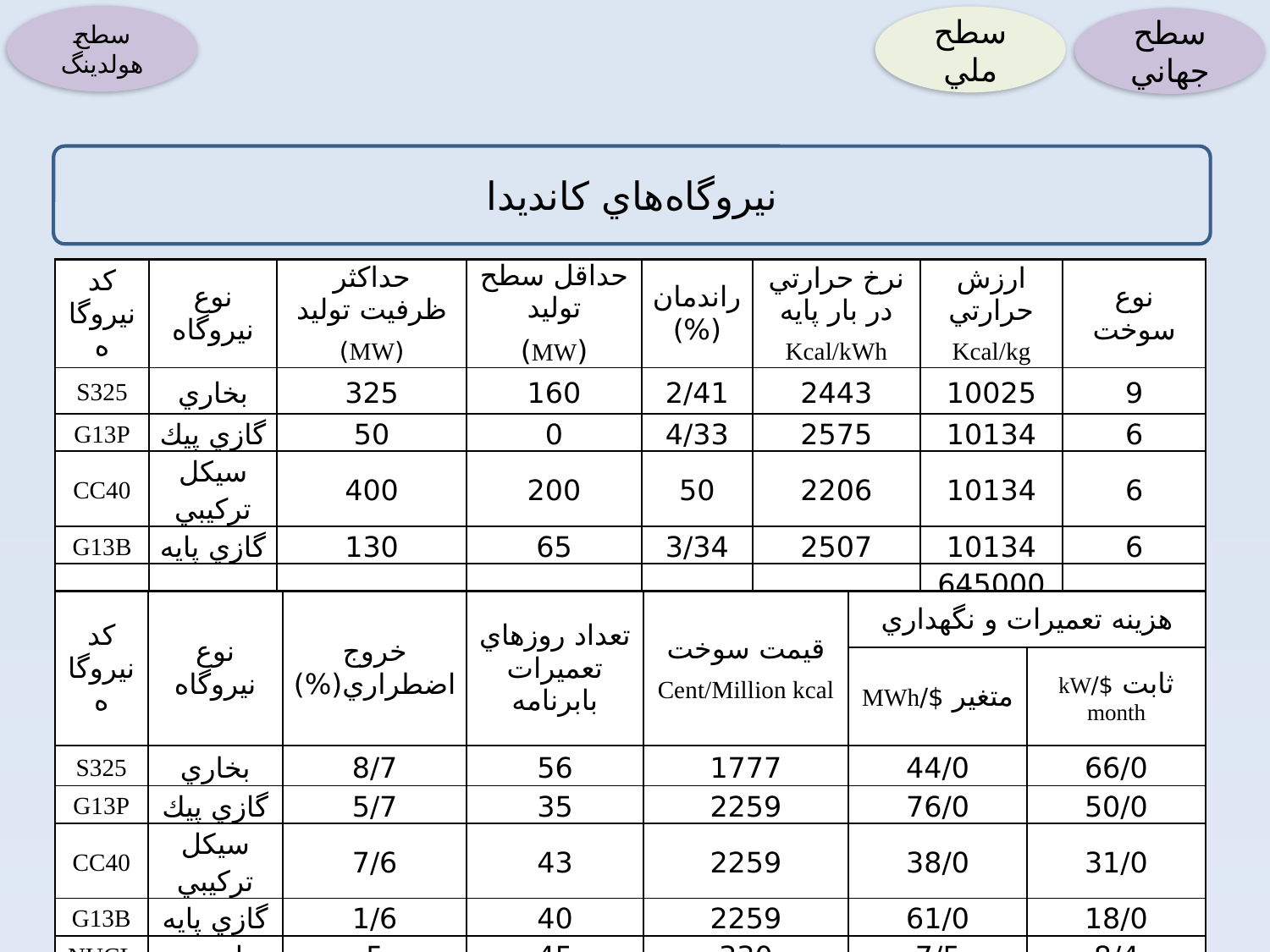

سطح هولدينگ
سطح ملي
سطح جهاني
نيروگاه‌هاي كانديدا
| کد نيروگاه | نوع نيروگاه | حداکثر ظرفيت توليد (MW) | حداقل سطح توليد (MW) | راندمان(%) | نرخ حرارتي در بار پايه Kcal/kWh | ارزش حرارتي Kcal/kg | نوع سوخت |
| --- | --- | --- | --- | --- | --- | --- | --- |
| S325 | بخاري | 325 | 160 | 2/41 | 2443 | 10025 | 9 |
| G13P | گازي پيك | 50 | 0 | 4/33 | 2575 | 10134 | 6 |
| CC40 | سيكل تركيبي | 400 | 200 | 50 | 2206 | 10134 | 6 |
| G13B | گازي پايه | 130 | 65 | 3/34 | 2507 | 10134 | 6 |
| NUCL | اتمي | 1014 | 450 | 33 | 2606 | 645000000 | 0 |
| کد نيروگاه | نوع نيروگاه | خروج اضطراري(%) | تعداد روزهاي تعميرات بابرنامه | قيمت سوخت Cent/Million kcal | هزينه تعميرات و نگهداري |  |
| --- | --- | --- | --- | --- | --- | --- |
|  |  |  |  |  | متغير $/MWh | ثابت $/kW month |
| S325 | بخاري | 8/7 | 56 | 1777 | 44/0 | 66/0 |
| G13P | گازي پيك | 5/7 | 35 | 2259 | 76/0 | 50/0 |
| CC40 | سيكل تركيبي | 7/6 | 43 | 2259 | 38/0 | 31/0 |
| G13B | گازي پايه | 1/6 | 40 | 2259 | 61/0 | 18/0 |
| NUCL | اتمي | 5 | 45 | 330 | 7/5 | 8/4 |